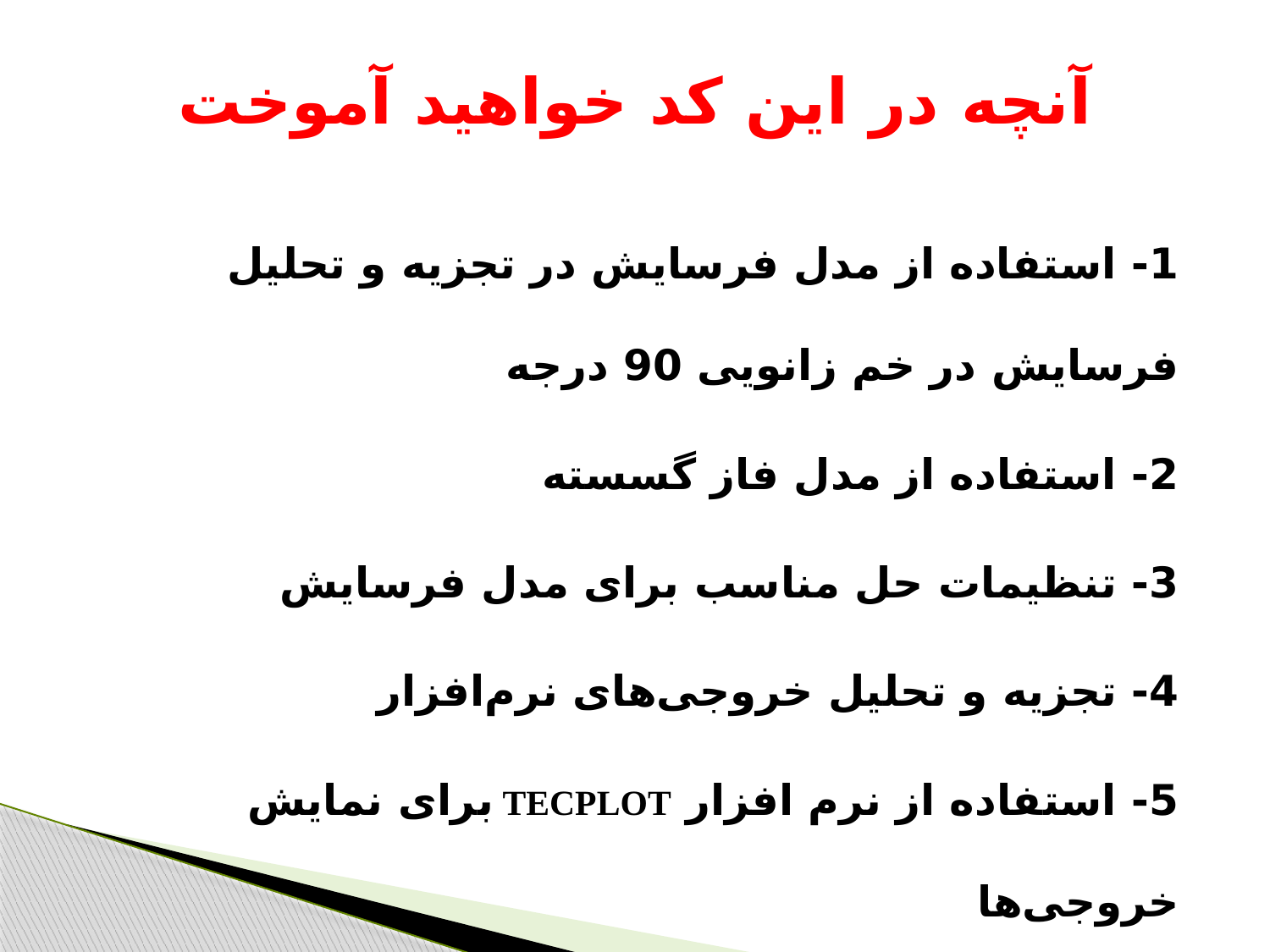

# آنچه در این کد خواهید آموخت
1- استفاده از مدل فرسایش در تجزیه و تحلیل فرسایش در خم زانویی 90 درجه
2- استفاده از مدل فاز گسسته
3- تنظیمات حل مناسب برای مدل فرسایش
4- تجزیه و تحلیل خروجی‌های نرم‌افزار
5- استفاده از نرم افزار TECPLOT برای نمایش خروجی‌ها